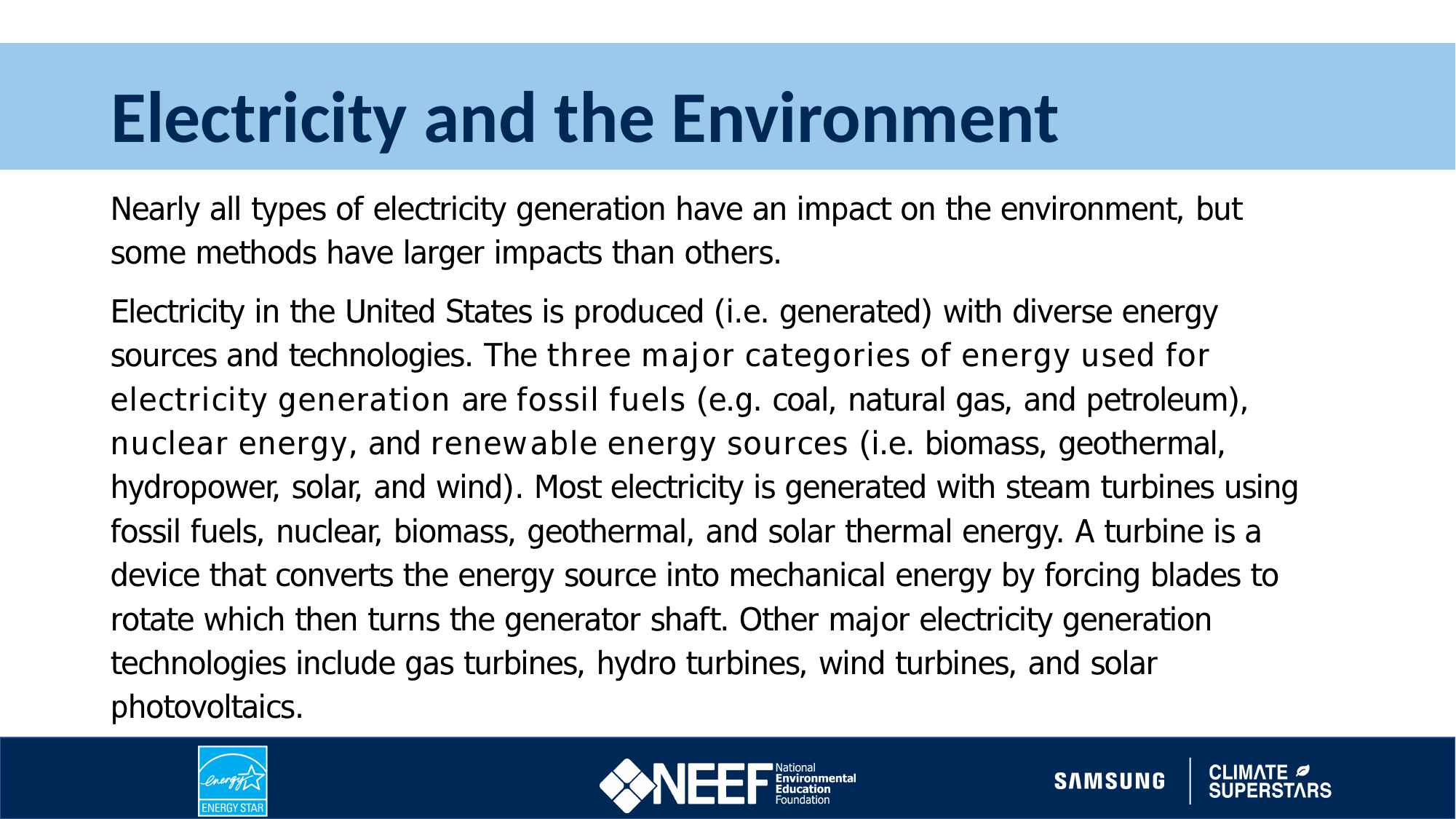

# Electricity and the Environment
Nearly all types of electricity generation have an impact on the environment, but some methods have larger impacts than others.
Electricity in the United States is produced (i.e. generated) with diverse energy sources and technologies. The three major categories of energy used for electricity generation are fossil fuels (e.g. coal, natural gas, and petroleum), nuclear energy, and renewable energy sources (i.e. biomass, geothermal, hydropower, solar, and wind). Most electricity is generated with steam turbines using fossil fuels, nuclear, biomass, geothermal, and solar thermal energy. A turbine is a device that converts the energy source into mechanical energy by forcing blades to rotate which then turns the generator shaft. Other major electricity generation technologies include gas turbines, hydro turbines, wind turbines, and solar photovoltaics.